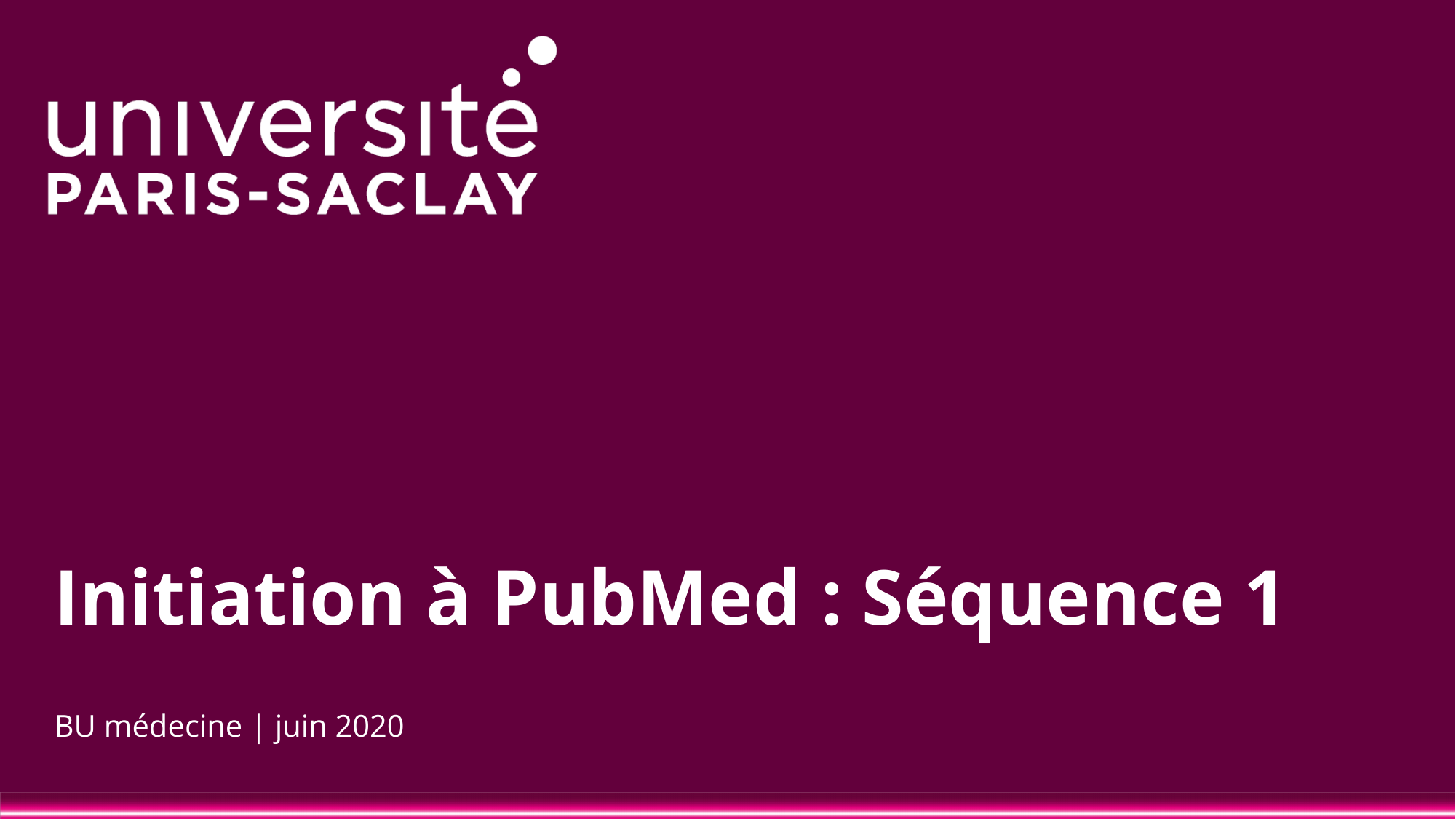

# Initiation à PubMed : Séquence 1
BU médecine | juin 2020